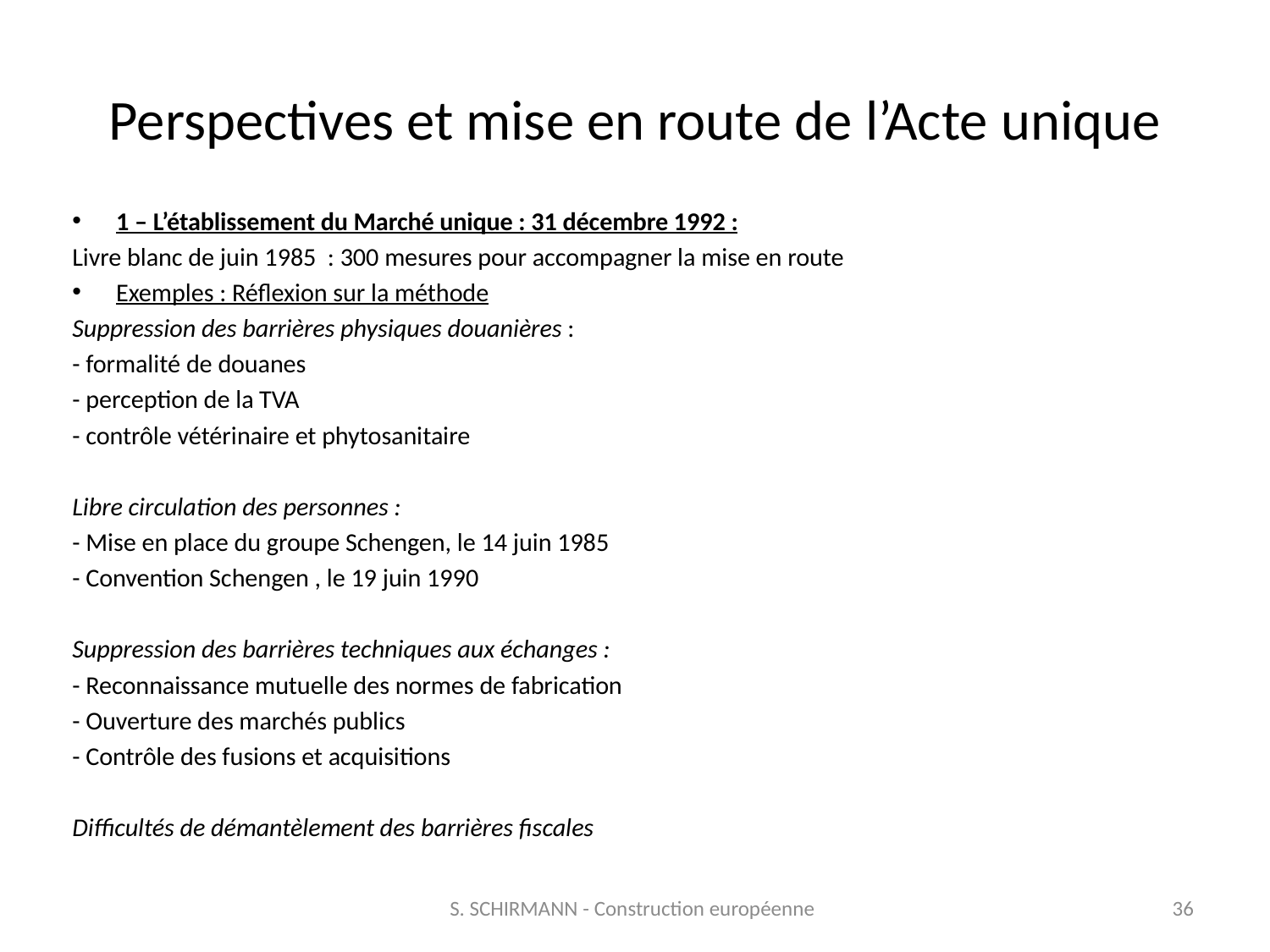

# Perspectives et mise en route de l’Acte unique
1 – L’établissement du Marché unique : 31 décembre 1992 :
Livre blanc de juin 1985  : 300 mesures pour accompagner la mise en route
Exemples : Réflexion sur la méthode
Suppression des barrières physiques douanières :
- formalité de douanes
- perception de la TVA
- contrôle vétérinaire et phytosanitaire

Libre circulation des personnes :
- Mise en place du groupe Schengen, le 14 juin 1985
- Convention Schengen , le 19 juin 1990

Suppression des barrières techniques aux échanges :
- Reconnaissance mutuelle des normes de fabrication
- Ouverture des marchés publics
- Contrôle des fusions et acquisitions

Difficultés de démantèlement des barrières fiscales

S. SCHIRMANN - Construction européenne
36